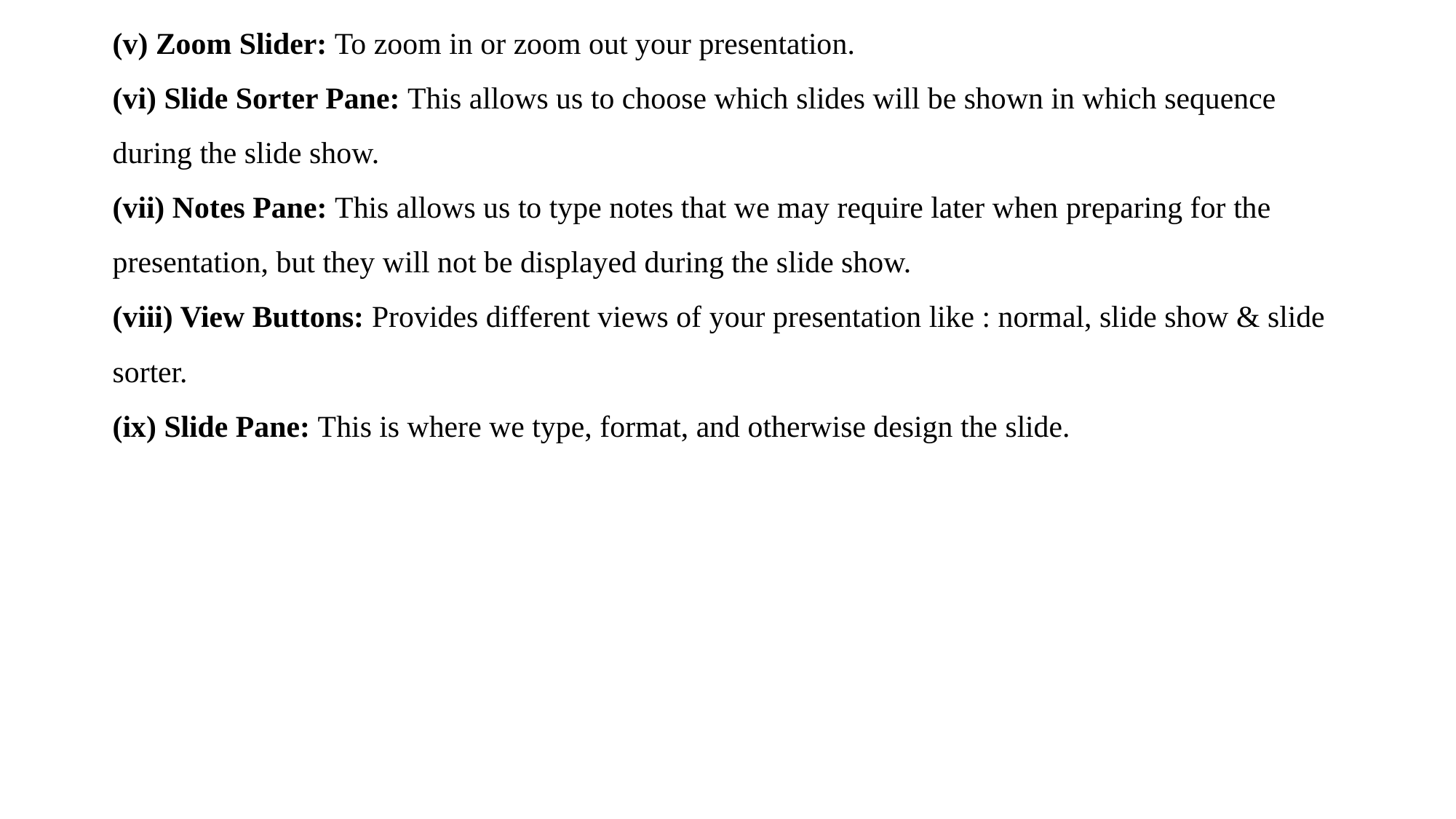

(v) Zoom Slider: To zoom in or zoom out your presentation.
(vi) Slide Sorter Pane: This allows us to choose which slides will be shown in which sequence during the slide show.
(vii) Notes Pane: This allows us to type notes that we may require later when preparing for the presentation, but they will not be displayed during the slide show.
(viii) View Buttons: Provides different views of your presentation like : normal, slide show & slide sorter.
(ix) Slide Pane: This is where we type, format, and otherwise design the slide.